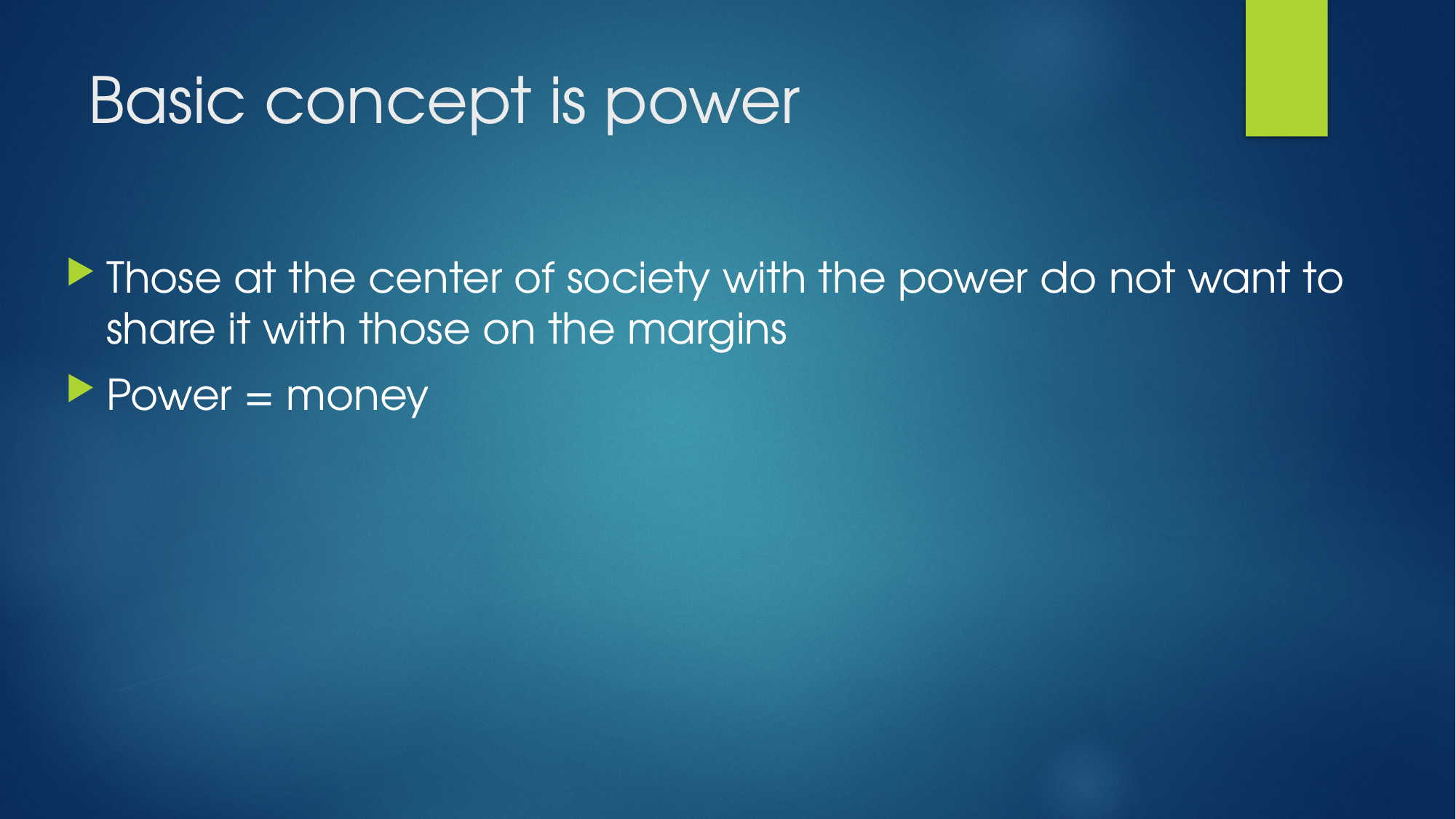

# Basic concept is power
Those at the center of society with the power do not want to share it with those on the margins
Power = money